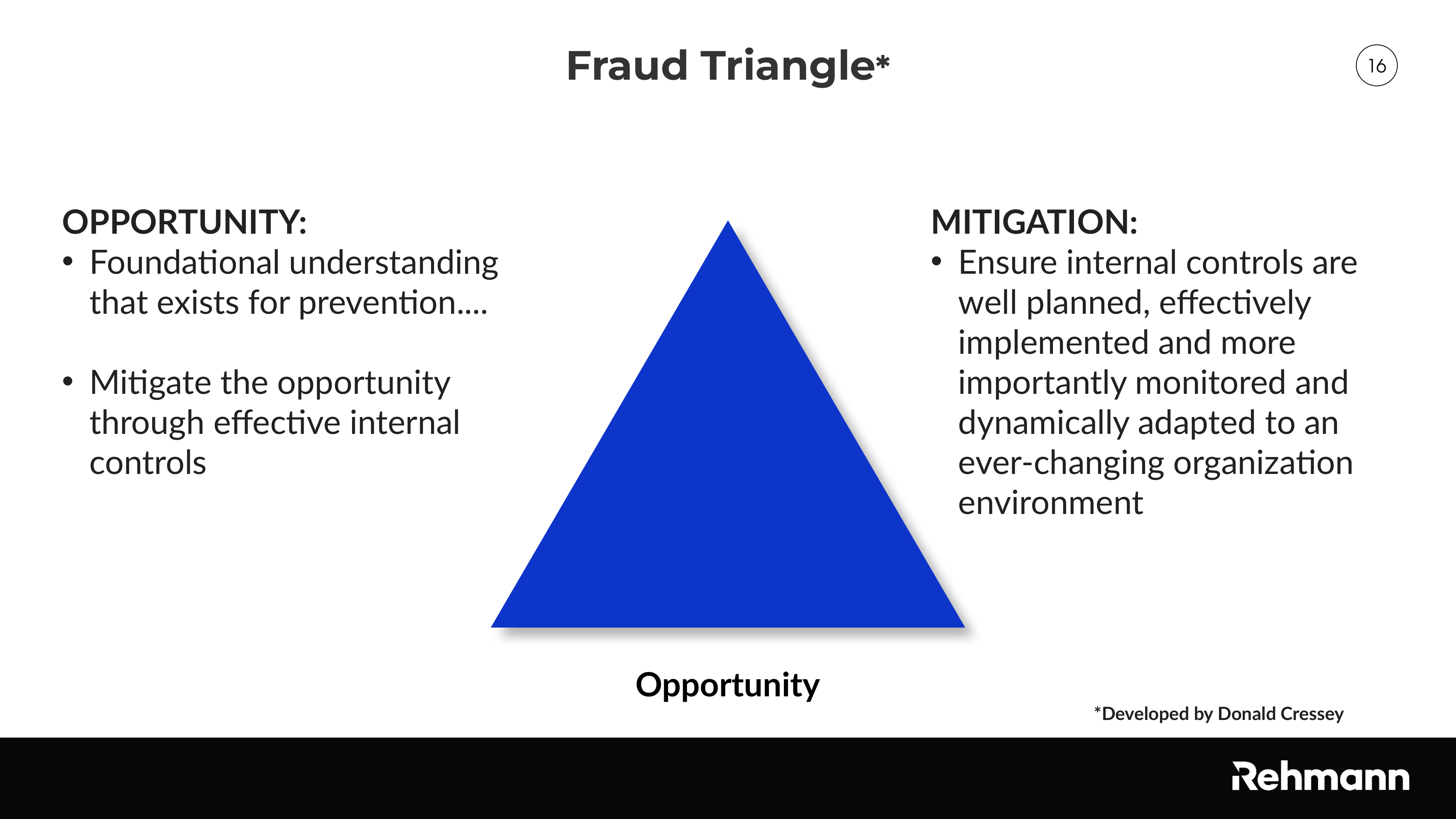

Fraud Triangle*
OPPORTUNITY:
Foundational understanding that exists for prevention....
Mitigate the opportunity through effective internal controls

MITIGATION:
Ensure internal controls are well planned, effectively implemented and more importantly monitored and dynamically adapted to an ever-changing organization environment

Opportunity
*Developed by Donald Cressey